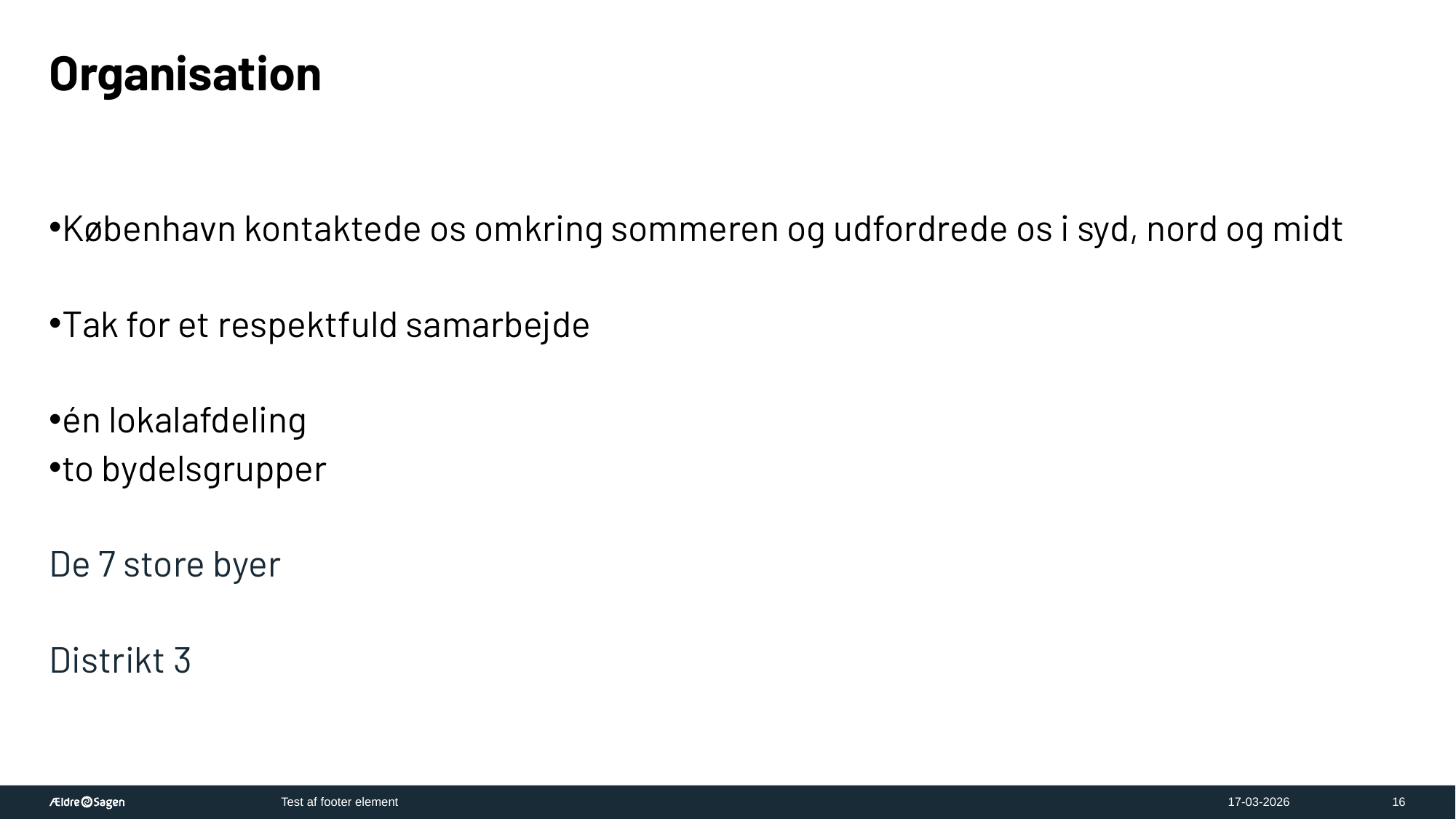

# Organisation
København kontaktede os omkring sommeren og udfordrede os i syd, nord og midt

Tak for et respektfuld samarbejde

én lokalafdeling
to bydelsgrupper

De 7 store byer

Distrikt 3

Test af footer element
17-03-2026
16